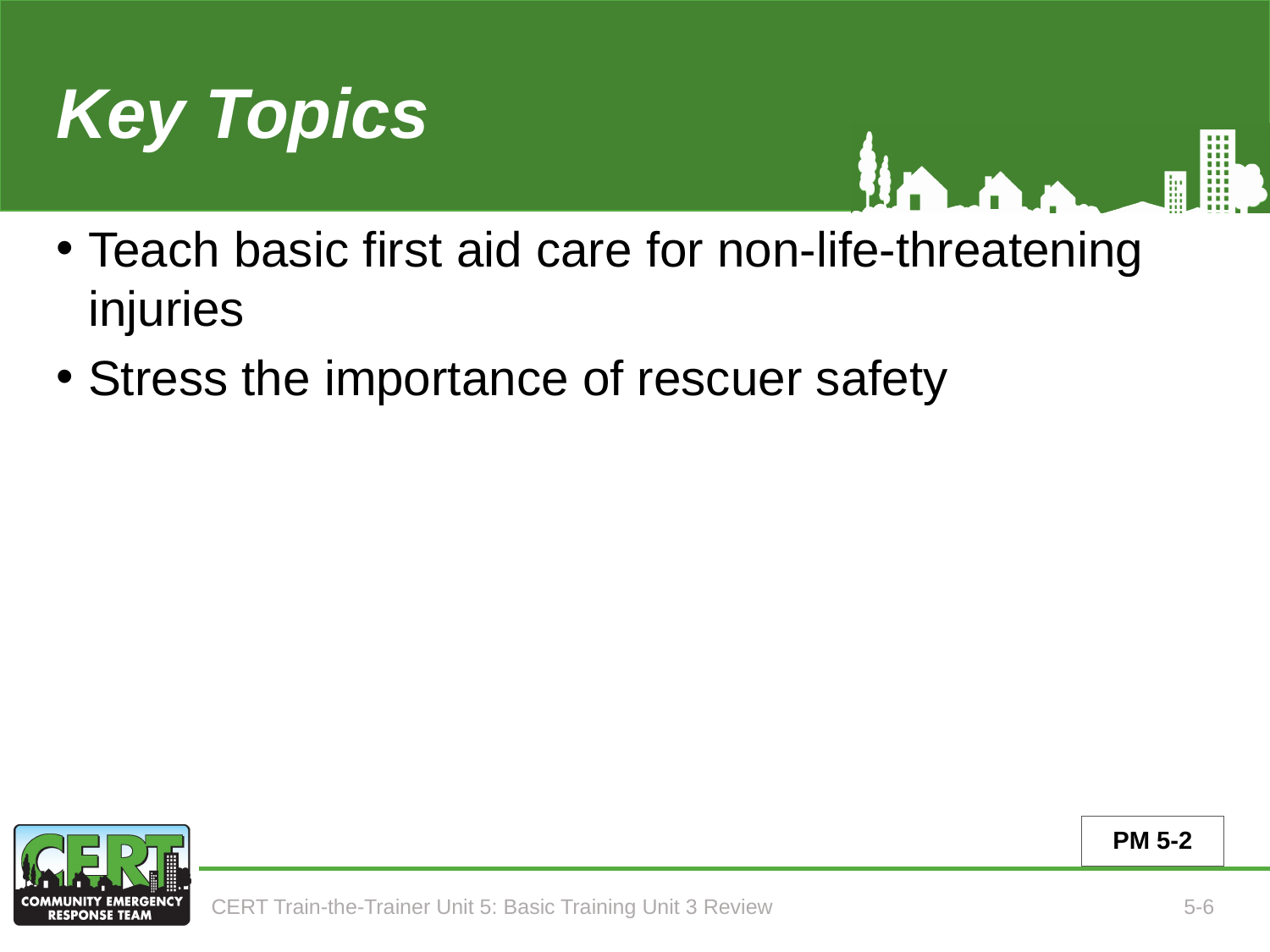

# Key Topics (Unit 5) (continued)
Teach basic first aid care for non-life-threatening injuries
Stress the importance of rescuer safety
PM 5-2
CERT Train-the-Trainer Unit 5: Basic Training Unit 3 Review
5-6